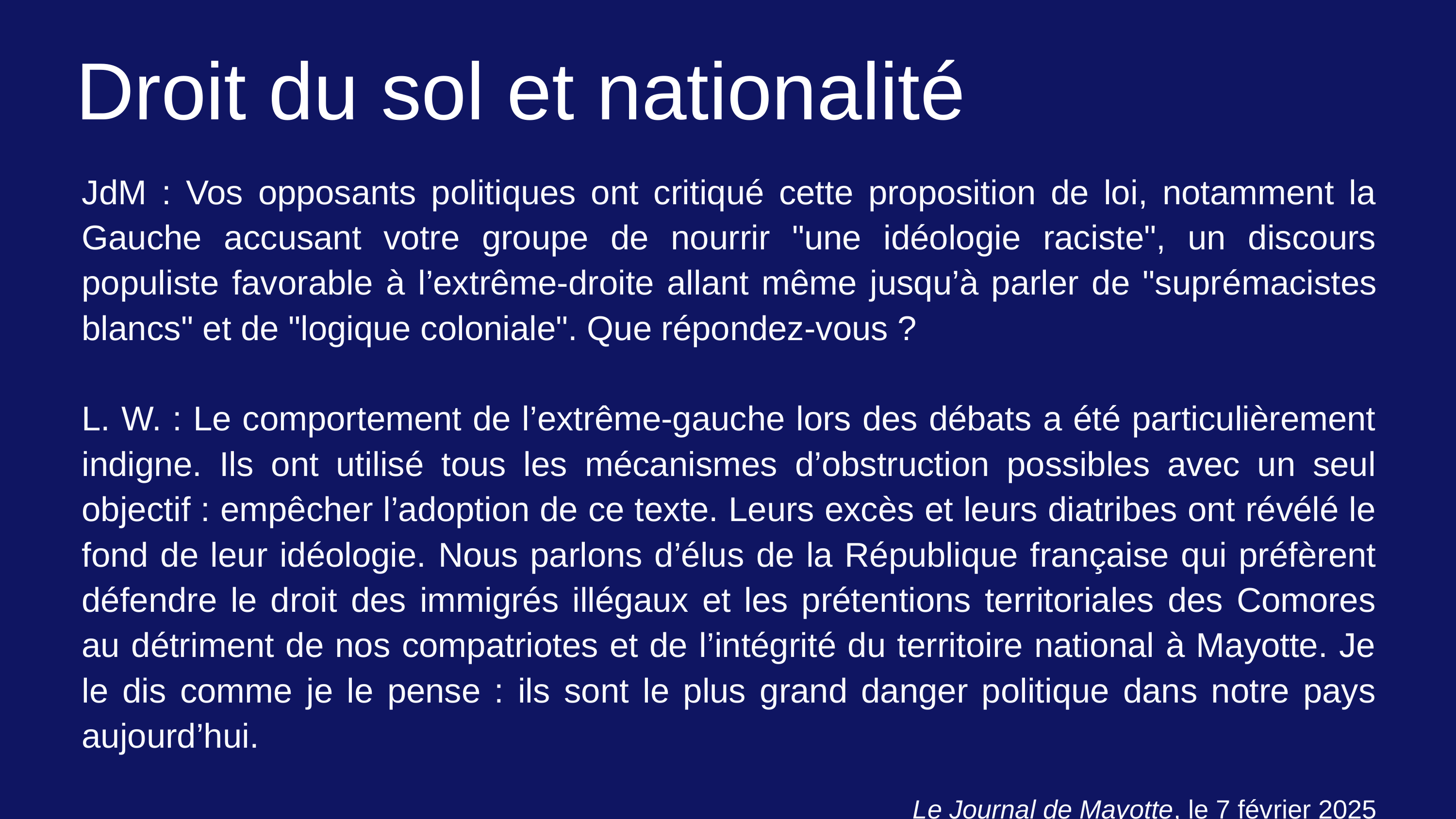

Droit du sol et nationalité
JdM : Vos opposants politiques ont critiqué cette proposition de loi, notamment la Gauche accusant votre groupe de nourrir "une idéologie raciste", un discours populiste favorable à l’extrême-droite allant même jusqu’à parler de "suprémacistes blancs" et de "logique coloniale". Que répondez-vous ?

L. W. : Le comportement de l’extrême-gauche lors des débats a été particulièrement indigne. Ils ont utilisé tous les mécanismes d’obstruction possibles avec un seul objectif : empêcher l’adoption de ce texte. Leurs excès et leurs diatribes ont révélé le fond de leur idéologie. Nous parlons d’élus de la République française qui préfèrent défendre le droit des immigrés illégaux et les prétentions territoriales des Comores au détriment de nos compatriotes et de l’intégrité du territoire national à Mayotte. Je le dis comme je le pense : ils sont le plus grand danger politique dans notre pays aujourd’hui.

Le Journal de Mayotte, le 7 février 2025